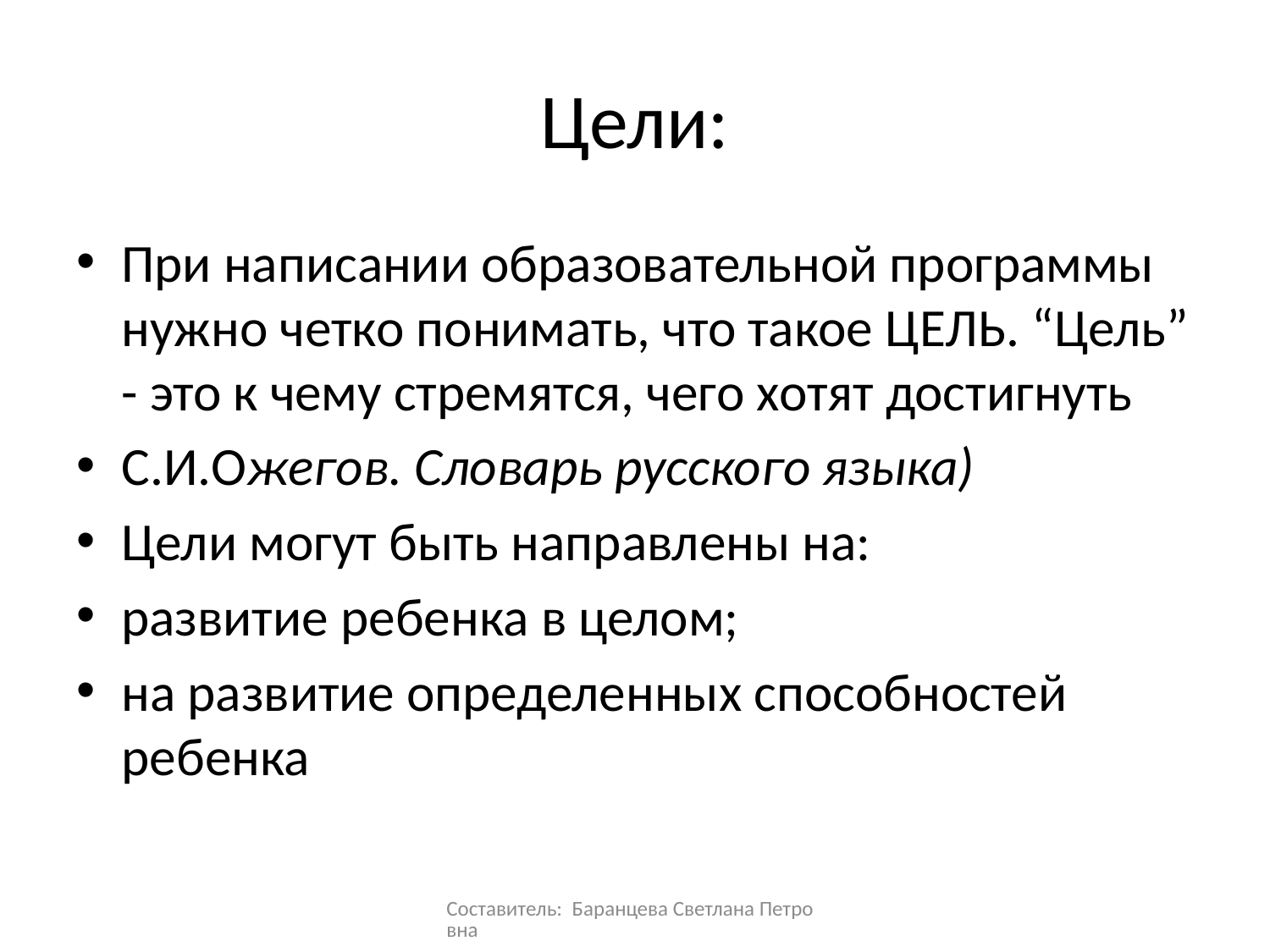

# Цели:
При написании образовательной программы нужно четко понимать, что такое ЦЕЛЬ. “Цель” - это к чему стремятся, чего хотят достигнуть
С.И.Ожегов. Словарь русского языка)
Цели могут быть направлены на:
развитие ребенка в целом;
на развитие определенных способностей ребенка

Составитель:  Баранцева Светлана Петровна